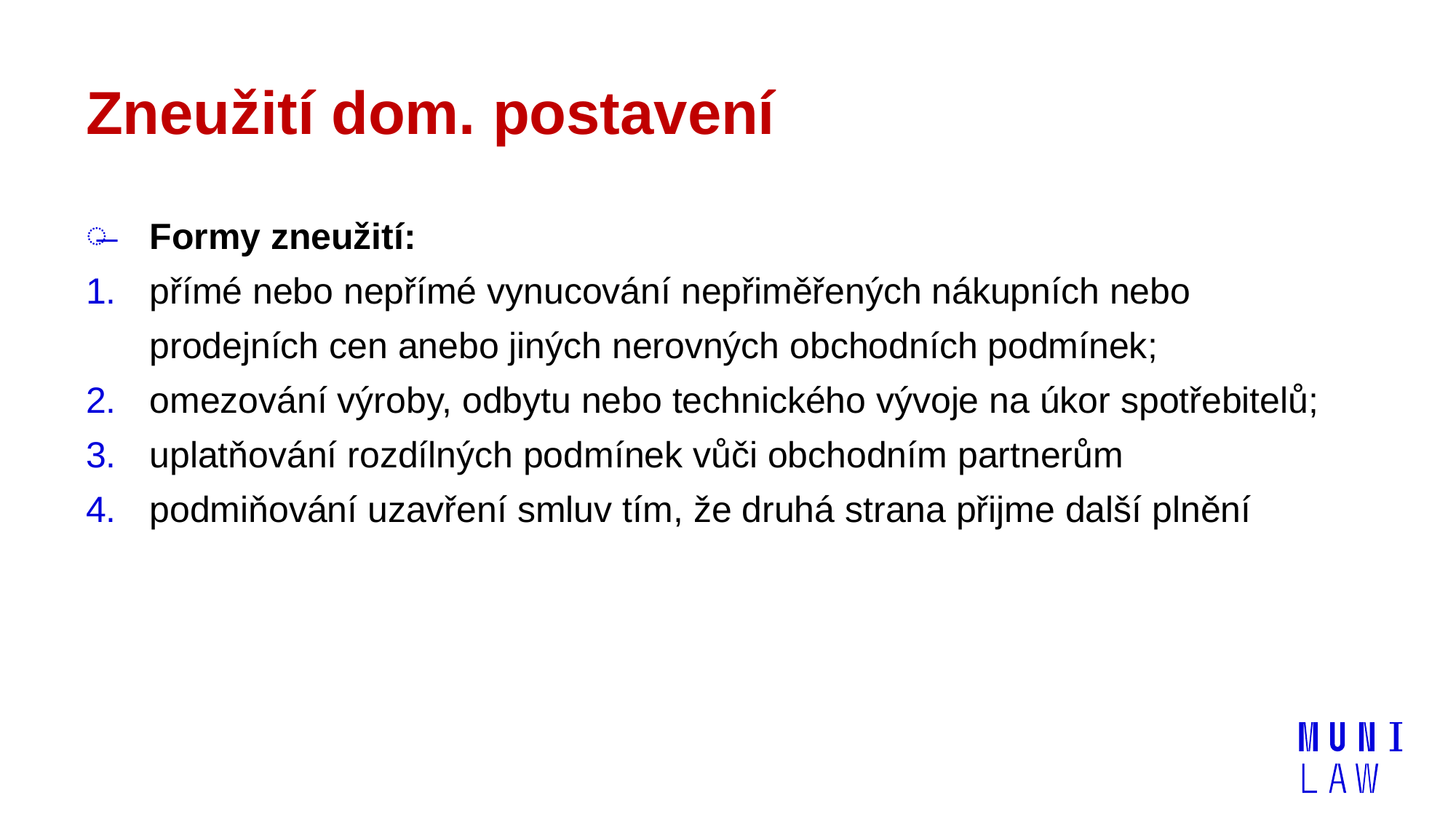

# Zneužití dom. postavení
Formy zneužití:
přímé nebo nepřímé vynucování nepřiměřených nákupních nebo prodejních cen anebo jiných nerovných obchodních podmínek;
omezování výroby, odbytu nebo technického vývoje na úkor spotřebitelů;
uplatňování rozdílných podmínek vůči obchodním partnerům
podmiňování uzavření smluv tím, že druhá strana přijme další plnění